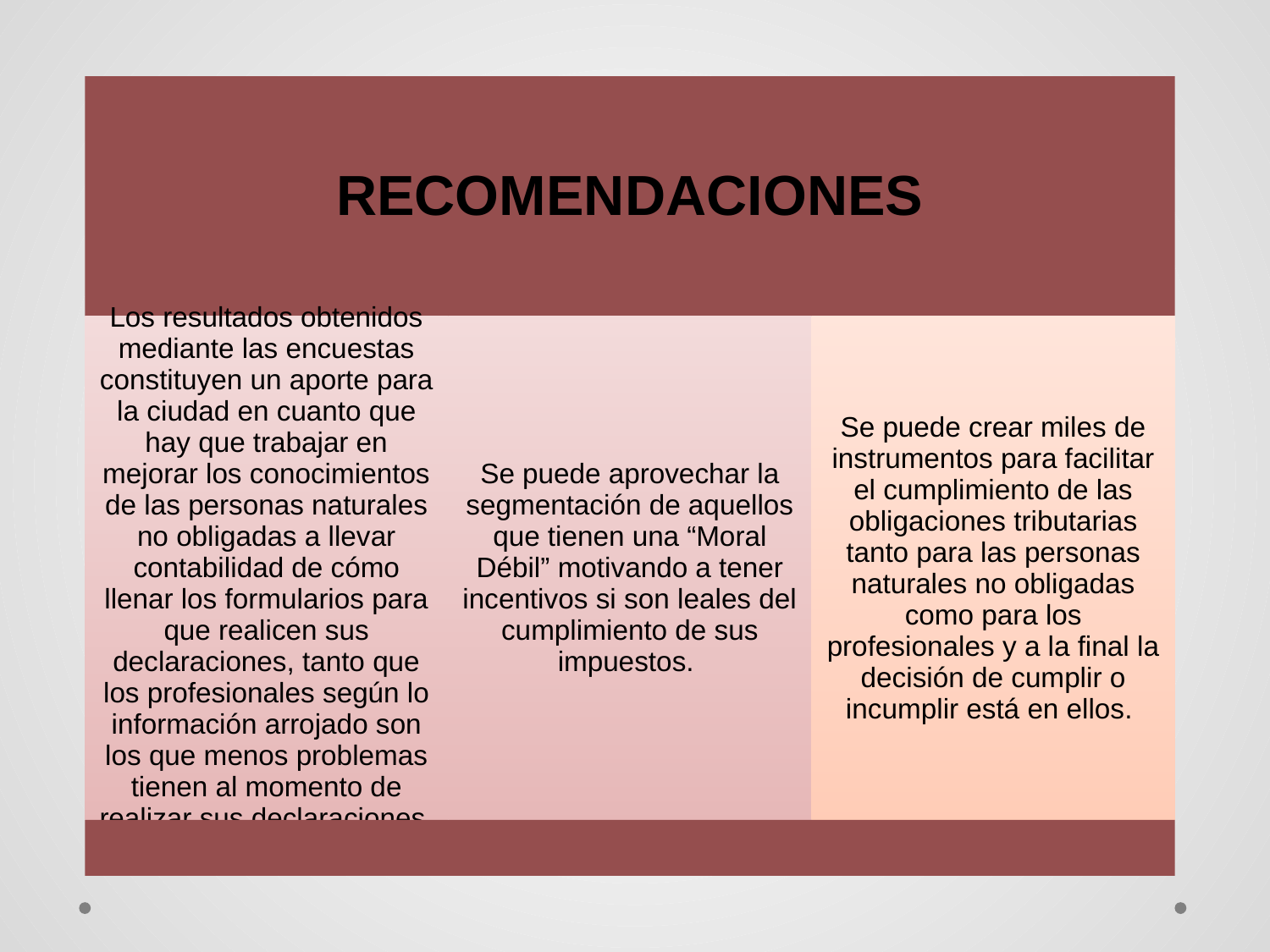

RECOMENDACIONES
Los resultados obtenidos mediante las encuestas constituyen un aporte para la ciudad en cuanto que hay que trabajar en mejorar los conocimientos de las personas naturales no obligadas a llevar contabilidad de cómo llenar los formularios para que realicen sus declaraciones, tanto que los profesionales según lo información arrojado son los que menos problemas tienen al momento de realizar sus declaraciones.
Se puede aprovechar la segmentación de aquellos que tienen una “Moral Débil” motivando a tener incentivos si son leales del cumplimiento de sus impuestos.
Se puede crear miles de instrumentos para facilitar el cumplimiento de las obligaciones tributarias tanto para las personas naturales no obligadas como para los profesionales y a la final la decisión de cumplir o incumplir está en ellos.